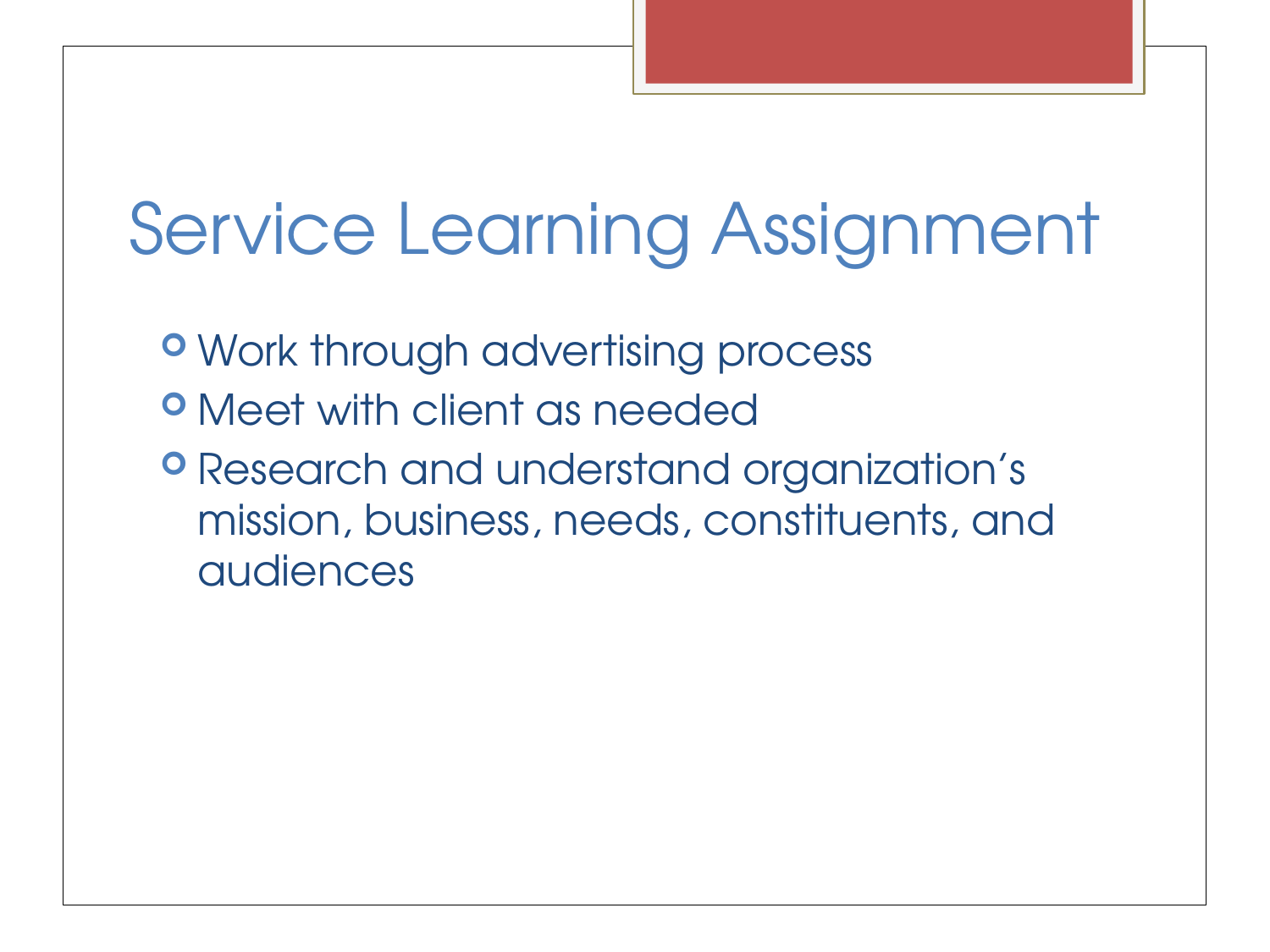

# Service Learning Assignment
Work through advertising process
Meet with client as needed
Research and understand organization’s mission, business, needs, constituents, and audiences